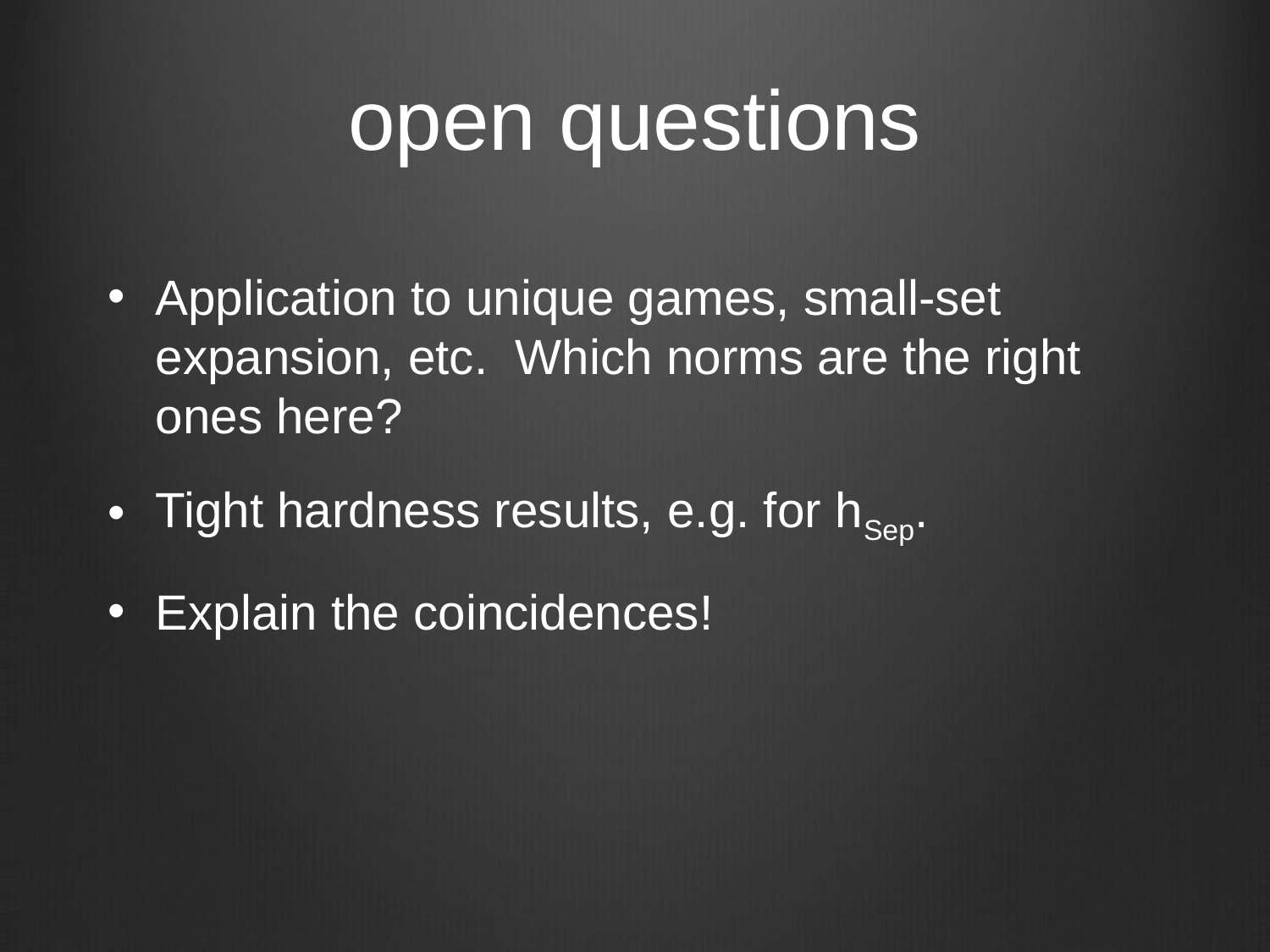

# open questions
Application to unique games, small-set expansion, etc.  Which norms are the right
ones here?
Tight hardness results, e.g. for hSep.
Explain the coincidences!